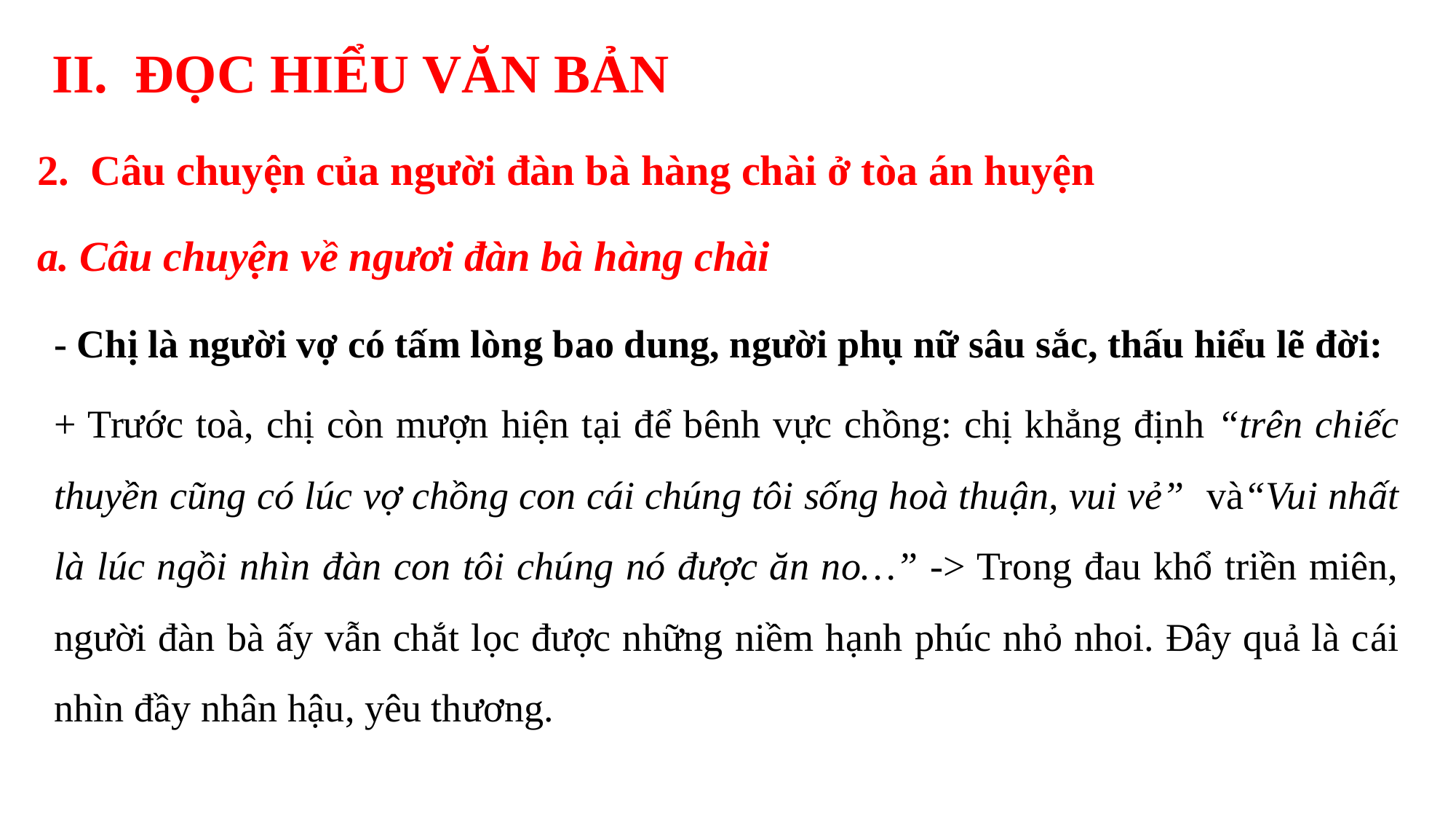

II.  ĐỌC HIỂU VĂN BẢN
2.  Câu chuyện của người đàn bà hàng chài ở tòa án huyện
a. Câu chuyện về ngươi đàn bà hàng chài

- Chị là người vợ có tấm lòng bao dung, người phụ nữ sâu sắc, thấu hiểu lẽ đời:
+ Trước toà, chị còn mượn hiện tại để bênh vực chồng: chị khẳng định “trên chiếc thuyền cũng có lúc vợ chồng con cái chúng tôi sống hoà thuận, vui vẻ”  và“Vui nhất là lúc ngồi nhìn đàn con tôi chúng nó được ăn no…” -> Trong đau khổ triền miên, người đàn bà ấy vẫn chắt lọc được những niềm hạnh phúc nhỏ nhoi. Đây quả là cái nhìn đầy nhân hậu, yêu thương.